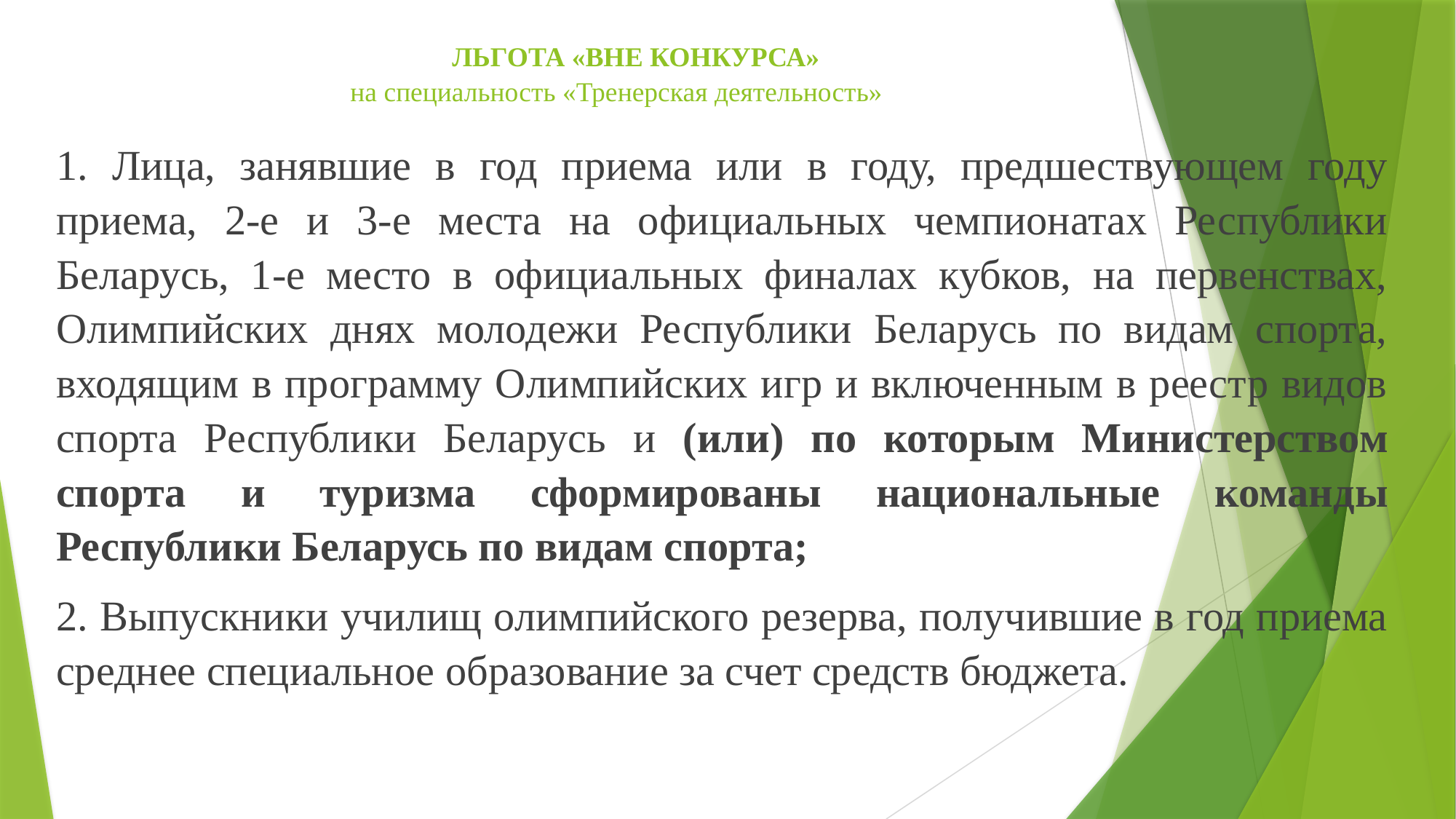

# Льгота «вне конкурса» на специальность «Тренерская деятельность»
1. Лица, занявшие в год приема или в году, предшествующем году приема, 2-е и 3-е места на официальных чемпионатах Республики Беларусь, 1-е место в официальных финалах кубков, на первенствах, Олимпийских днях молодежи Республики Беларусь по видам спорта, входящим в программу Олимпийских игр и включенным в реестр видов спорта Республики Беларусь и (или) по которым Министерством спорта и туризма сформированы национальные команды Республики Беларусь по видам спорта;
2. Выпускники училищ олимпийского резерва, получившие в год приема среднее специальное образование за счет средств бюджета.